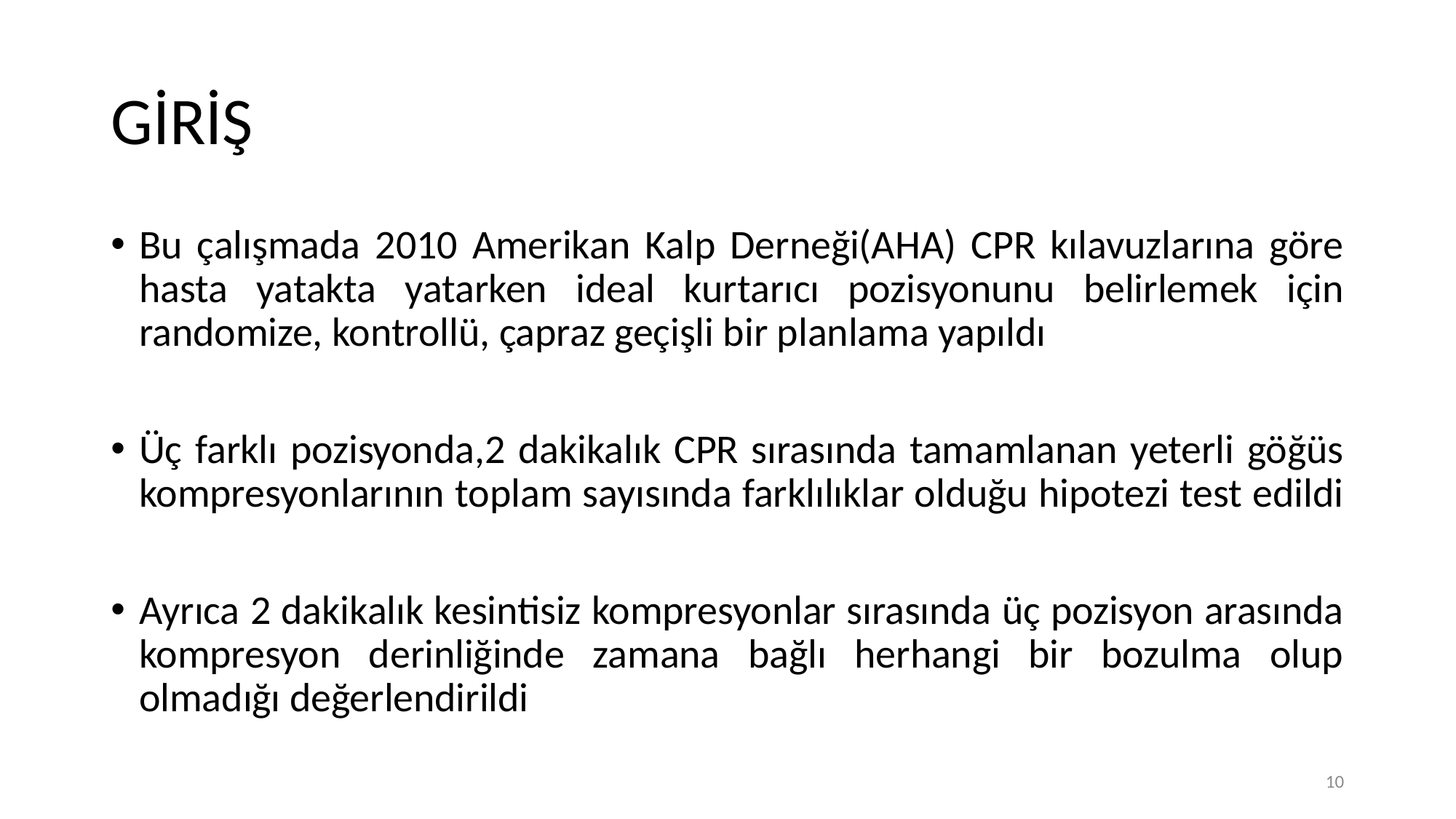

# GİRİŞ
Bu çalışmada 2010 Amerikan Kalp Derneği(AHA) CPR kılavuzlarına göre hasta yatakta yatarken ideal kurtarıcı pozisyonunu belirlemek için randomize, kontrollü, çapraz geçişli bir planlama yapıldı

Üç farklı pozisyonda,2 dakikalık CPR sırasında tamamlanan yeterli göğüs kompresyonlarının toplam sayısında farklılıklar olduğu hipotezi test edildi

Ayrıca 2 dakikalık kesintisiz kompresyonlar sırasında üç pozisyon arasında kompresyon derinliğinde zamana bağlı herhangi bir bozulma olup olmadığı değerlendirildi
10